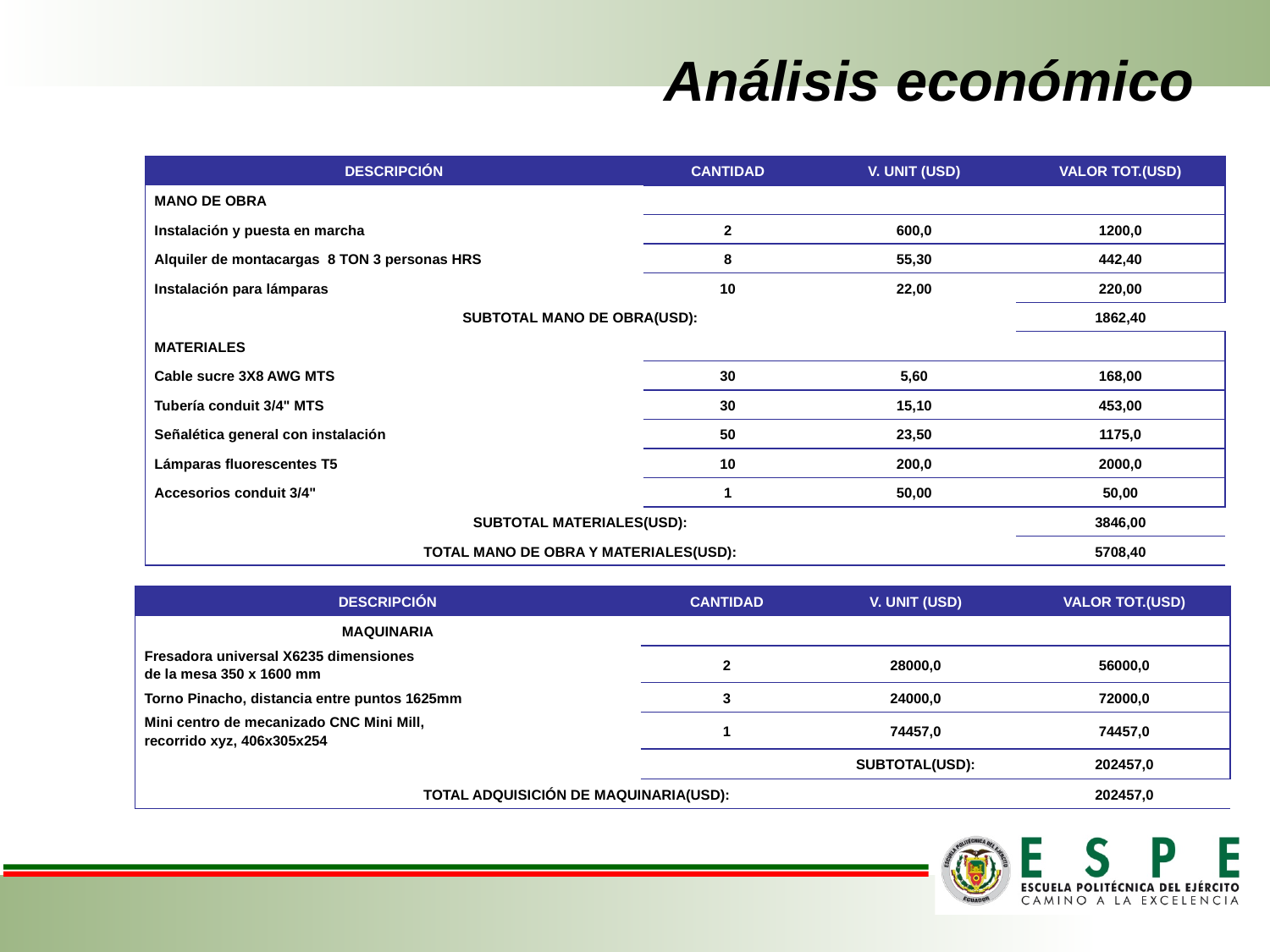

# Análisis económico
| DESCRIPCIÓN | CANTIDAD | V. UNIT (USD) | VALOR TOT.(USD) |
| --- | --- | --- | --- |
| MANO DE OBRA |  |  |  |
| Instalación y puesta en marcha | 2 | 600,0 | 1200,0 |
| Alquiler de montacargas 8 TON 3 personas HRS | 8 | 55,30 | 442,40 |
| Instalación para lámparas | 10 | 22,00 | 220,00 |
| SUBTOTAL MANO DE OBRA(USD): |  |  | 1862,40 |
| MATERIALES |  |  |  |
| Cable sucre 3X8 AWG MTS | 30 | 5,60 | 168,00 |
| Tubería conduit 3/4" MTS | 30 | 15,10 | 453,00 |
| Señalética general con instalación | 50 | 23,50 | 1175,0 |
| Lámparas fluorescentes T5 | 10 | 200,0 | 2000,0 |
| Accesorios conduit 3/4" | 1 | 50,00 | 50,00 |
| SUBTOTAL MATERIALES(USD): |  |  | 3846,00 |
| TOTAL MANO DE OBRA Y MATERIALES(USD): |  |  | 5708,40 |
| DESCRIPCIÓN | CANTIDAD | V. UNIT (USD) | VALOR TOT.(USD) |
| --- | --- | --- | --- |
| MAQUINARIA |  |  |  |
| Fresadora universal X6235 dimensiones de la mesa 350 x 1600 mm | 2 | 28000,0 | 56000,0 |
| Torno Pinacho, distancia entre puntos 1625mm | 3 | 24000,0 | 72000,0 |
| Mini centro de mecanizado CNC Mini Mill, recorrido xyz, 406x305x254 | 1 | 74457,0 | 74457,0 |
|  |  | SUBTOTAL(USD): | 202457,0 |
| TOTAL ADQUISICIÓN DE MAQUINARIA(USD): |  |  | 202457,0 |